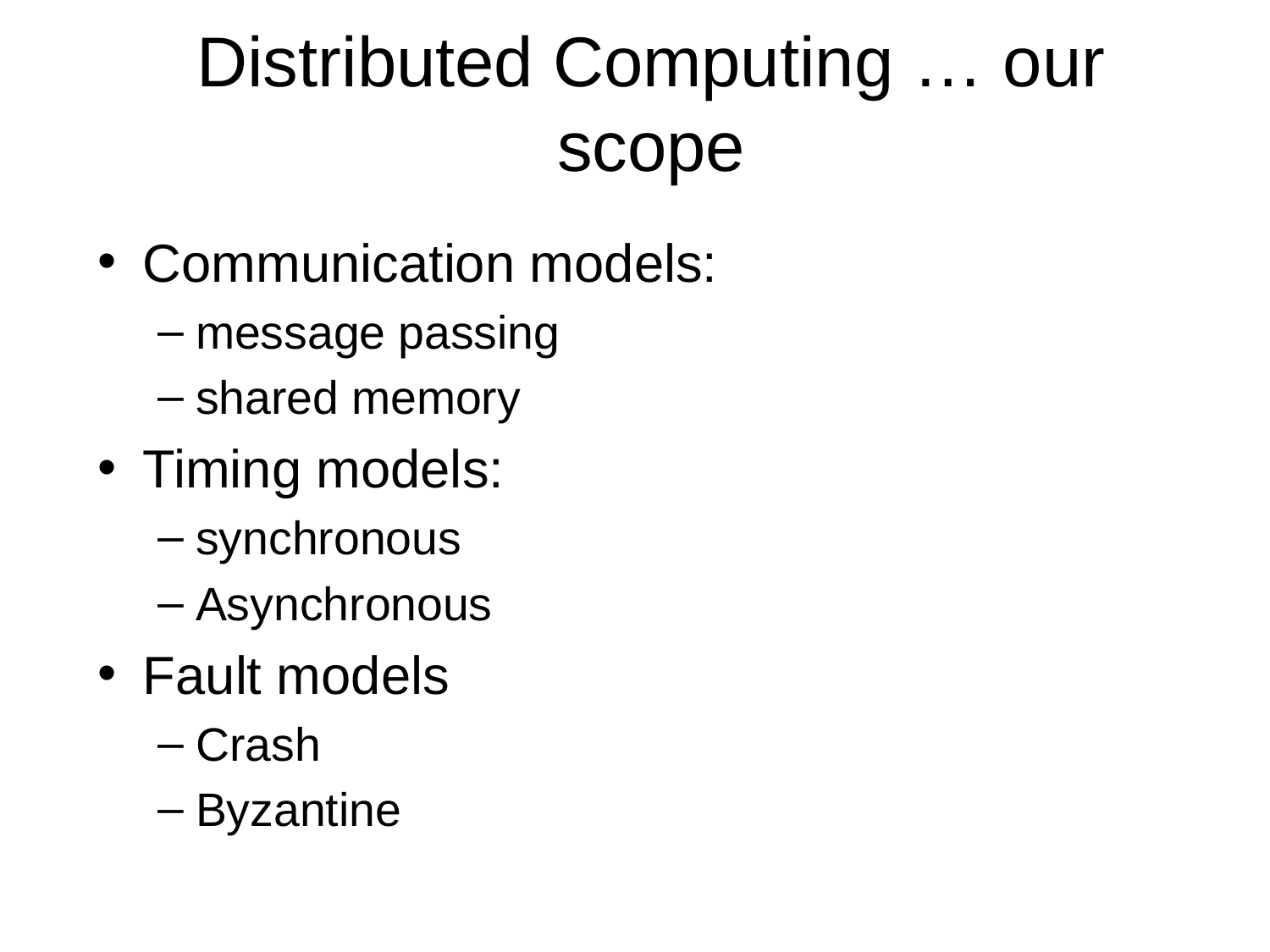

# Distributed Computing … our scope
Communication models:
message passing
shared memory
Timing models:
synchronous
Asynchronous
Fault models
Crash
Byzantine
35